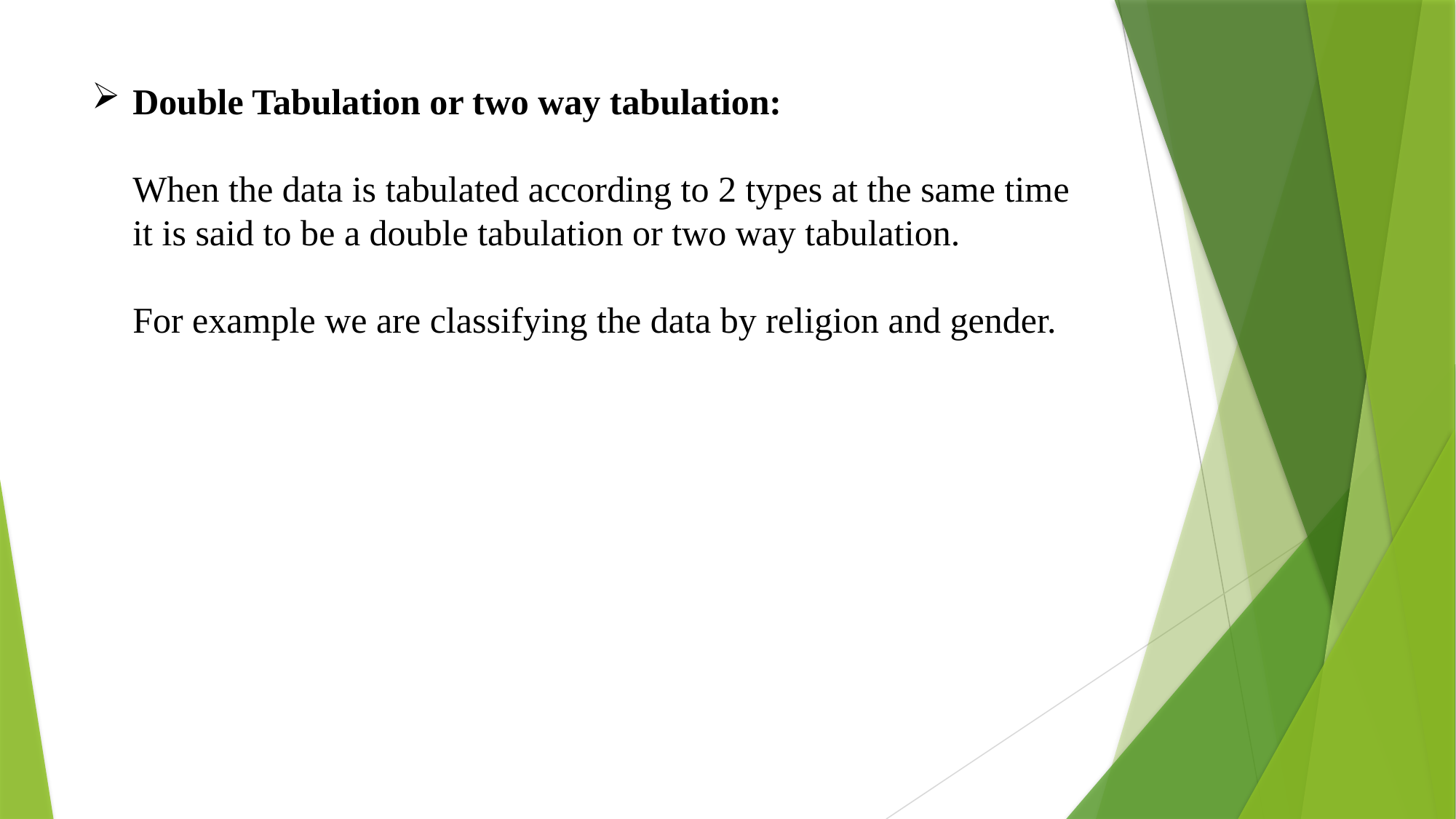

# Double Tabulation or two way tabulation: When the data is tabulated according to 2 types at the same time it is said to be a double tabulation or two way tabulation. For example we are classifying the data by religion and gender.